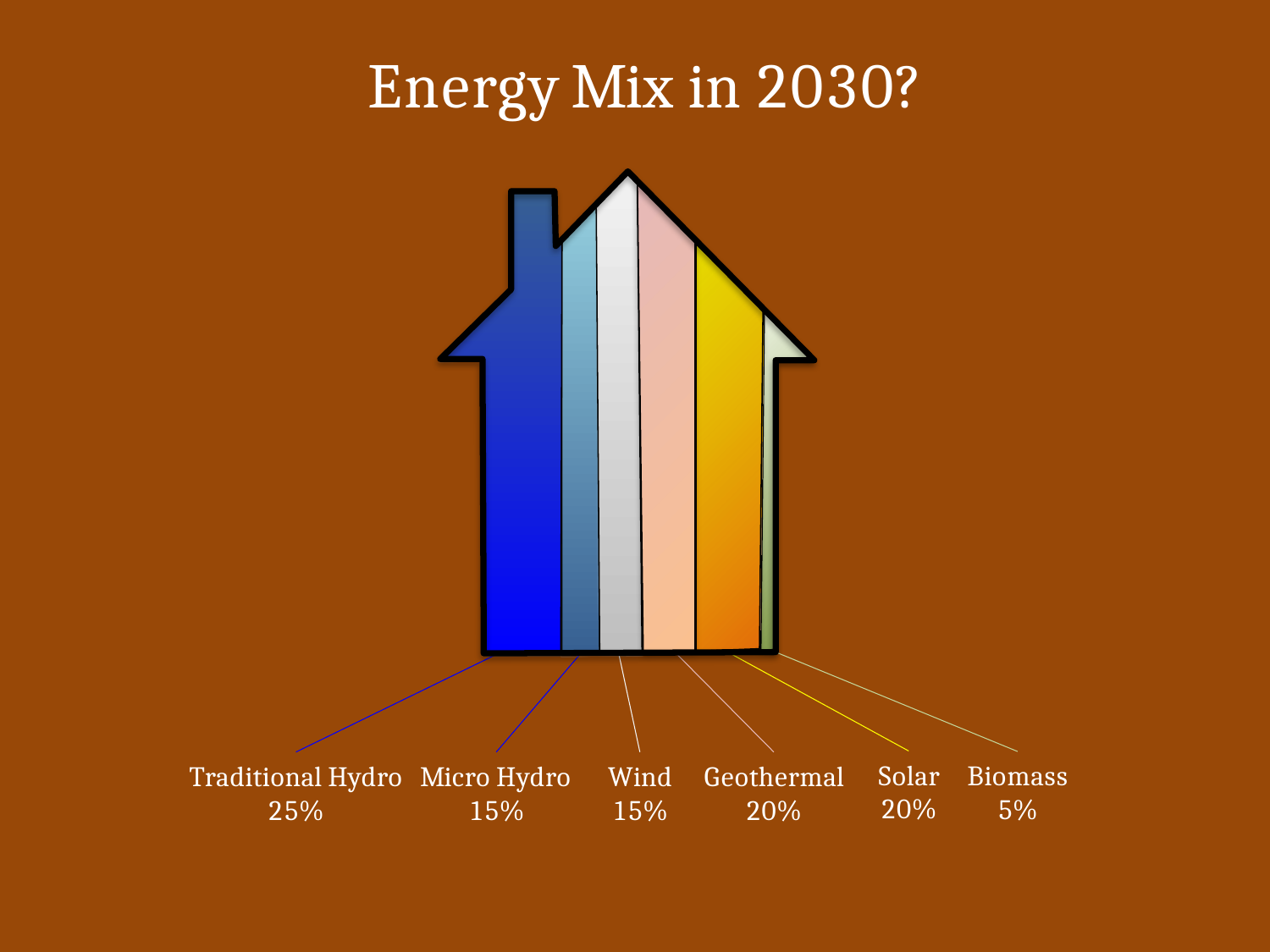

Energy Mix in 2030?

Wind
15%

Geothermal
20%

Traditional Hydro
25%

Micro Hydro
15%

Solar
20%

Biomass
5%